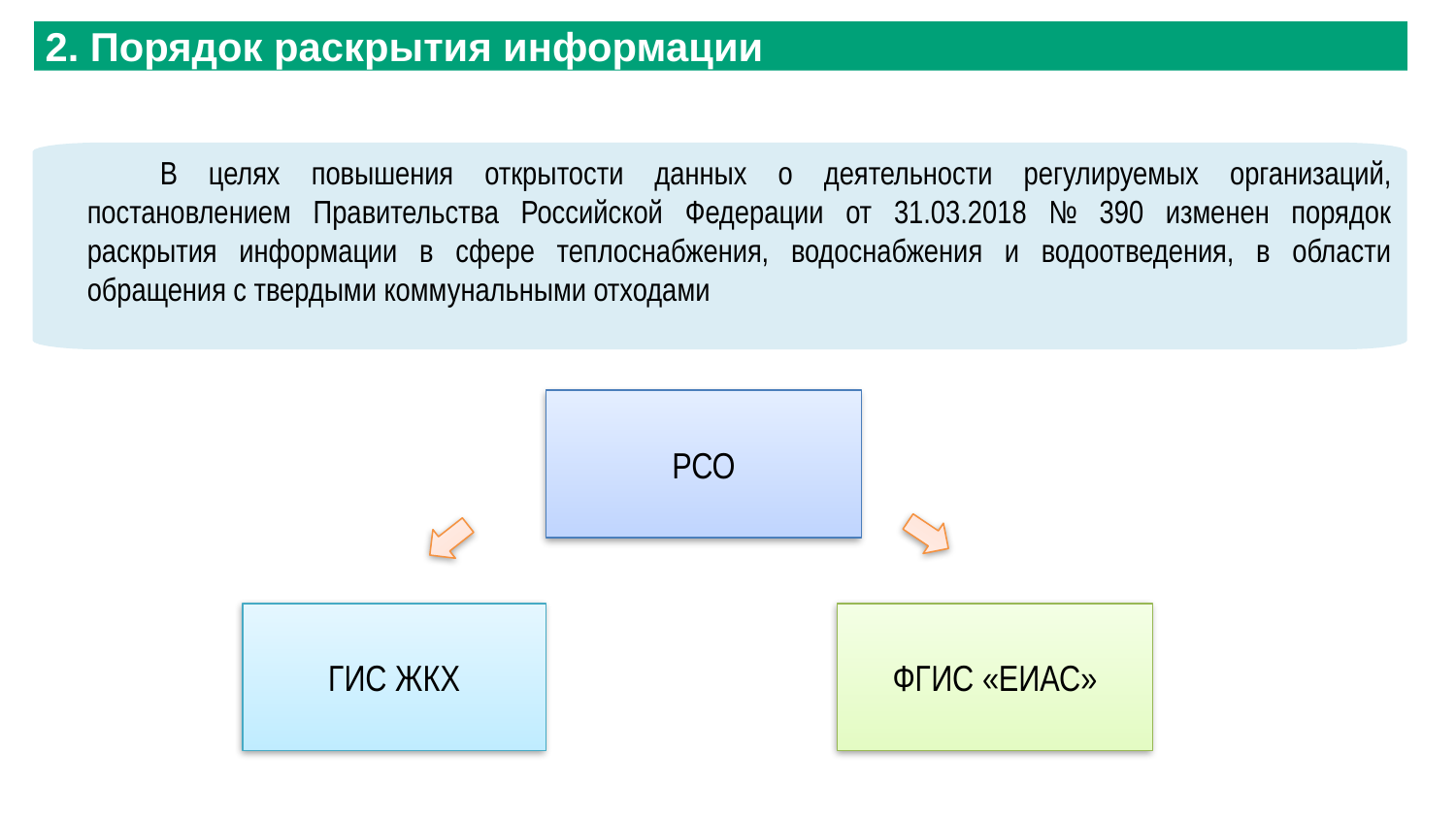

# 2. Порядок раскрытия информации

В целях повышения открытости данных о деятельности регулируемых организаций, постановлением Правительства Российской Федерации от 31.03.2018 № 390 изменен порядок раскрытия информации в сфере теплоснабжения, водоснабжения и водоотведения, в области обращения с твердыми коммунальными отходами

РСО

ГИС ЖКХ
ФГИС «ЕИАС»